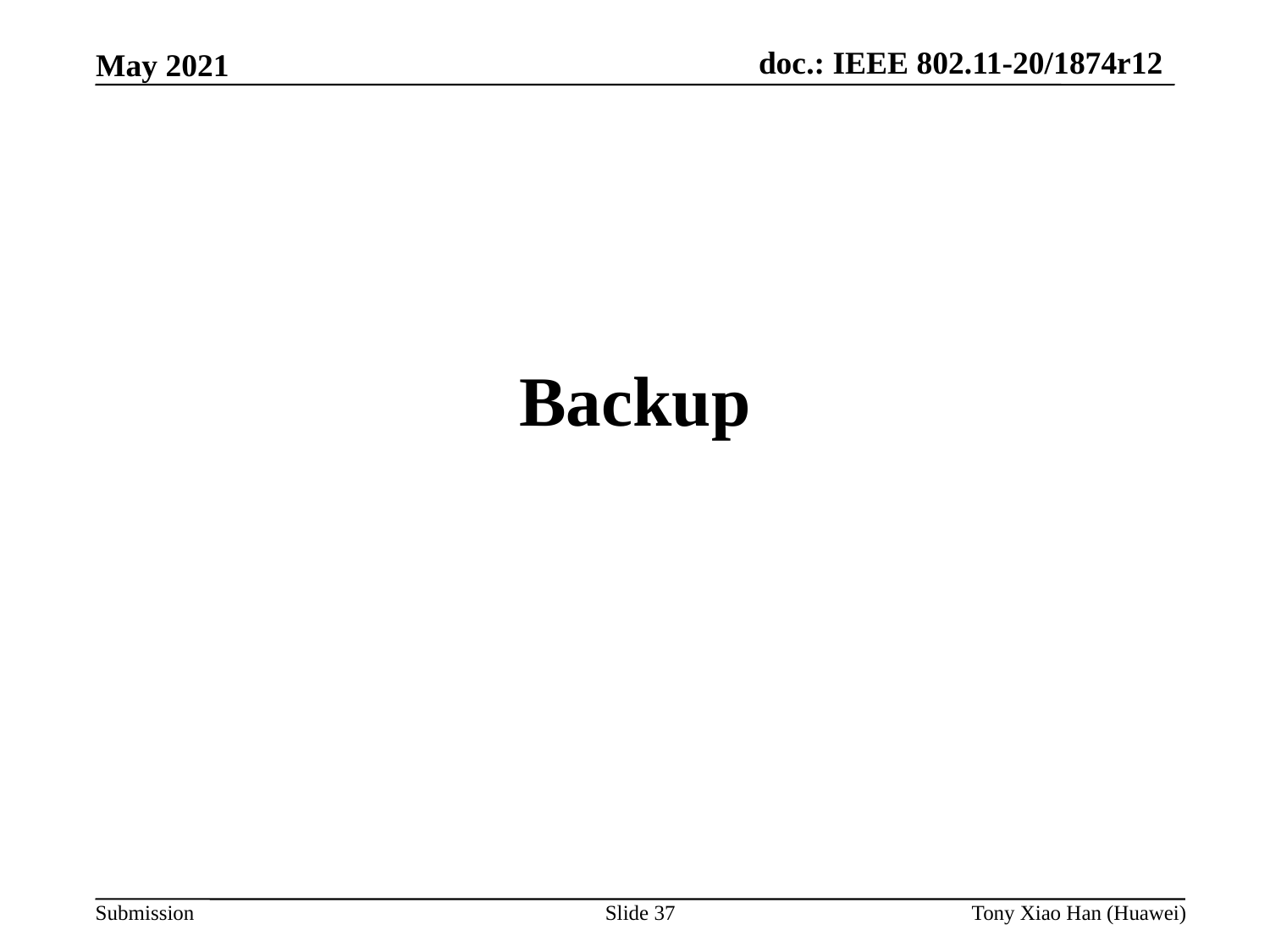

Backup
Slide 37
Tony Xiao Han (Huawei)